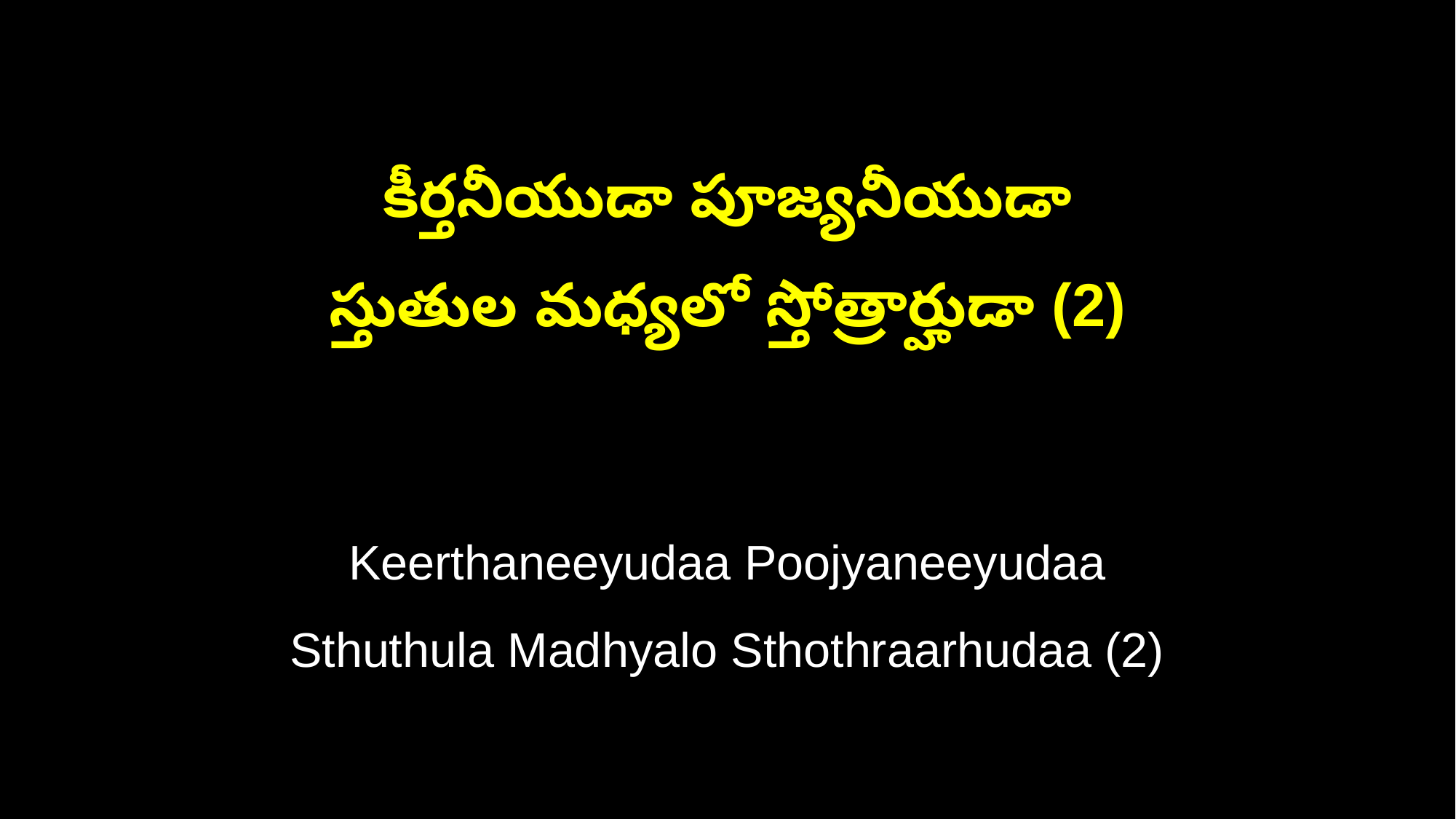

కీర్తనీయుడా పూజ్యనీయుడా
స్తుతుల మధ్యలో స్తోత్రార్హుడా (2)
Keerthaneeyudaa Poojyaneeyudaa
Sthuthula Madhyalo Sthothraarhudaa (2)